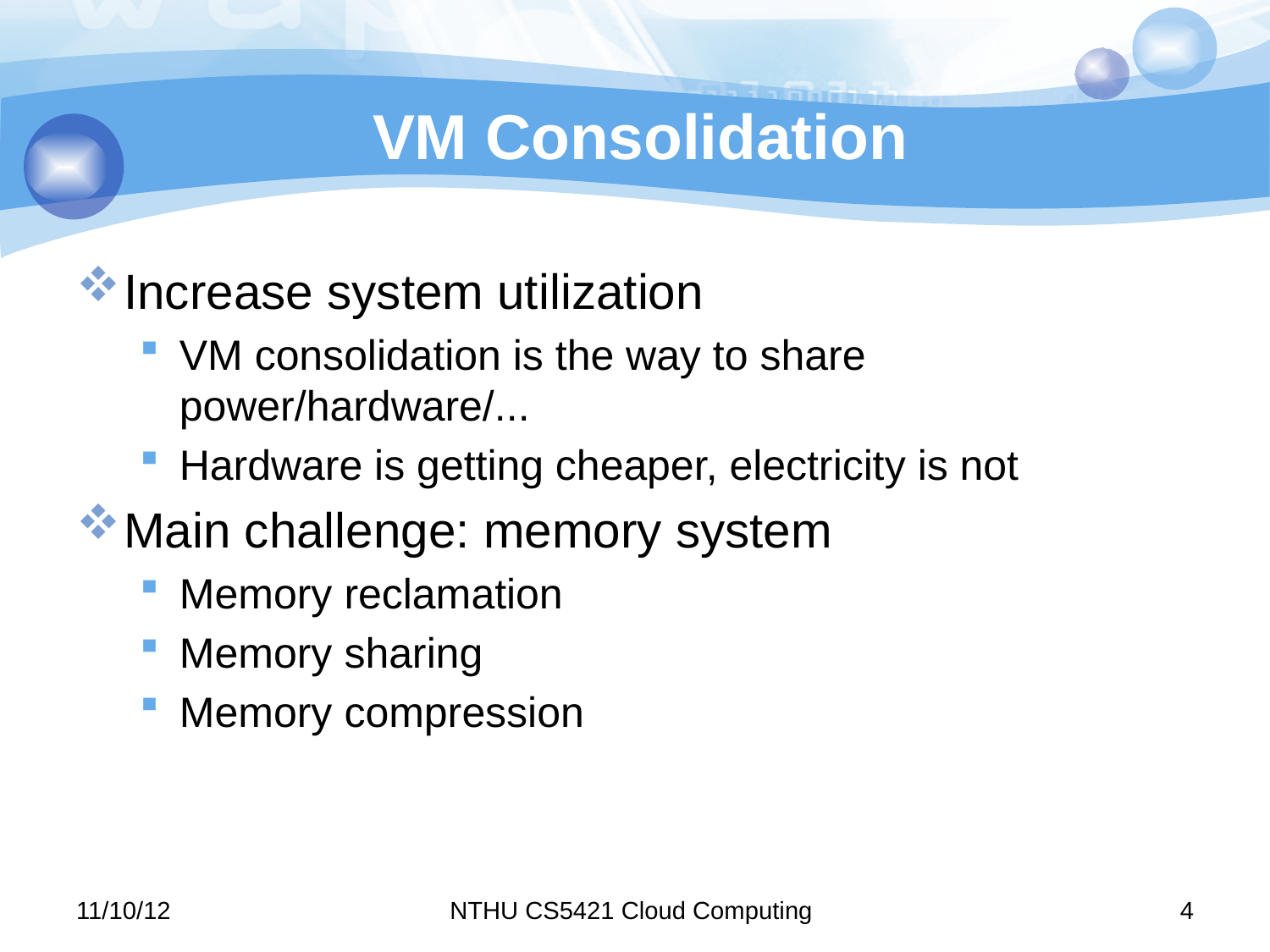

# VM Consolidation
Increase system utilization
VM consolidation is the way to share power/hardware/...
Hardware is getting cheaper, electricity is not
Main challenge: memory system
Memory reclamation
Memory sharing
Memory compression

11/10/12
NTHU CS5421 Cloud Computing
4